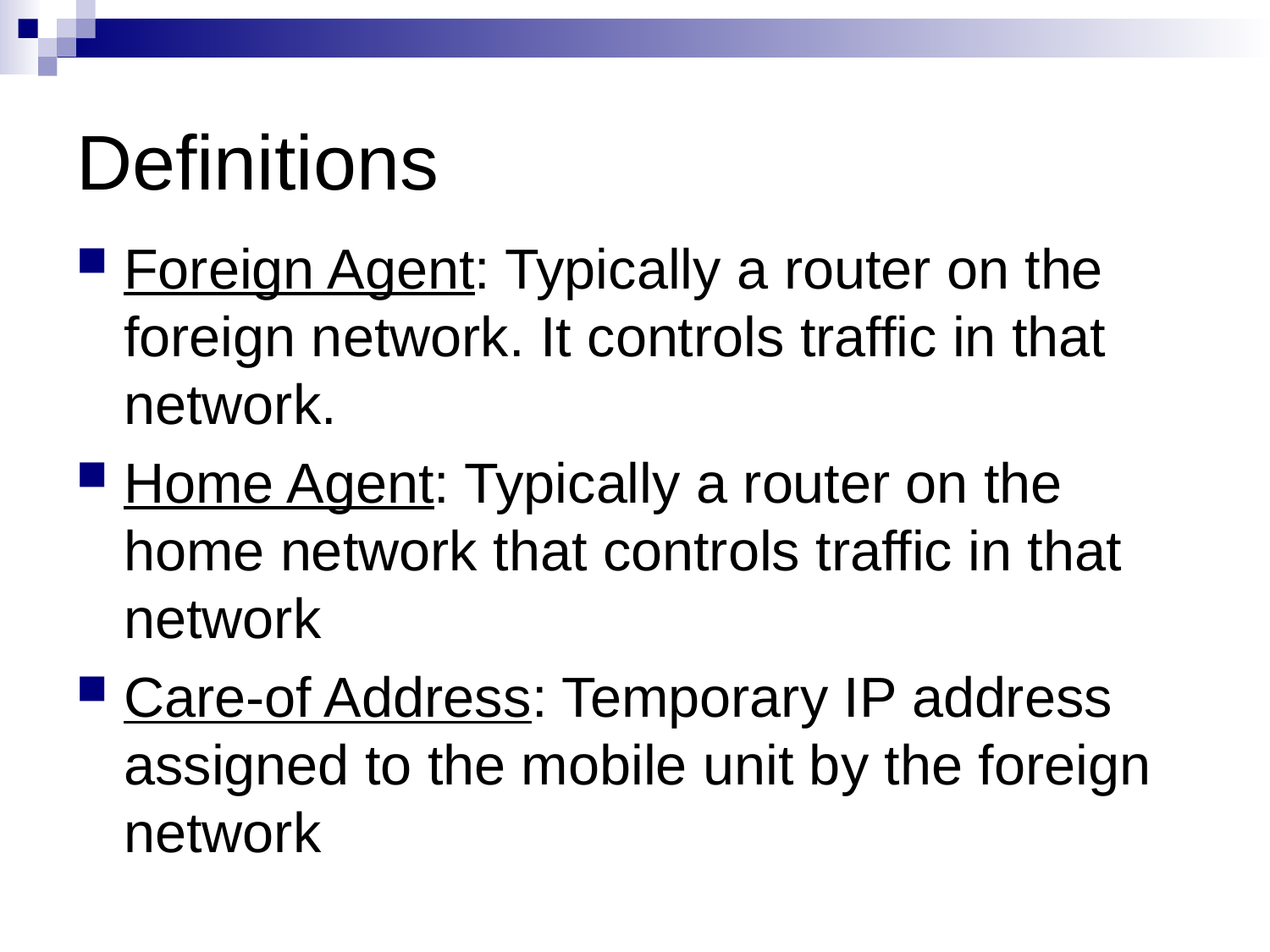

# Definitions
Foreign Agent: Typically a router on the foreign network. It controls traffic in that network.
Home Agent: Typically a router on the home network that controls traffic in that network
Care-of Address: Temporary IP address assigned to the mobile unit by the foreign network